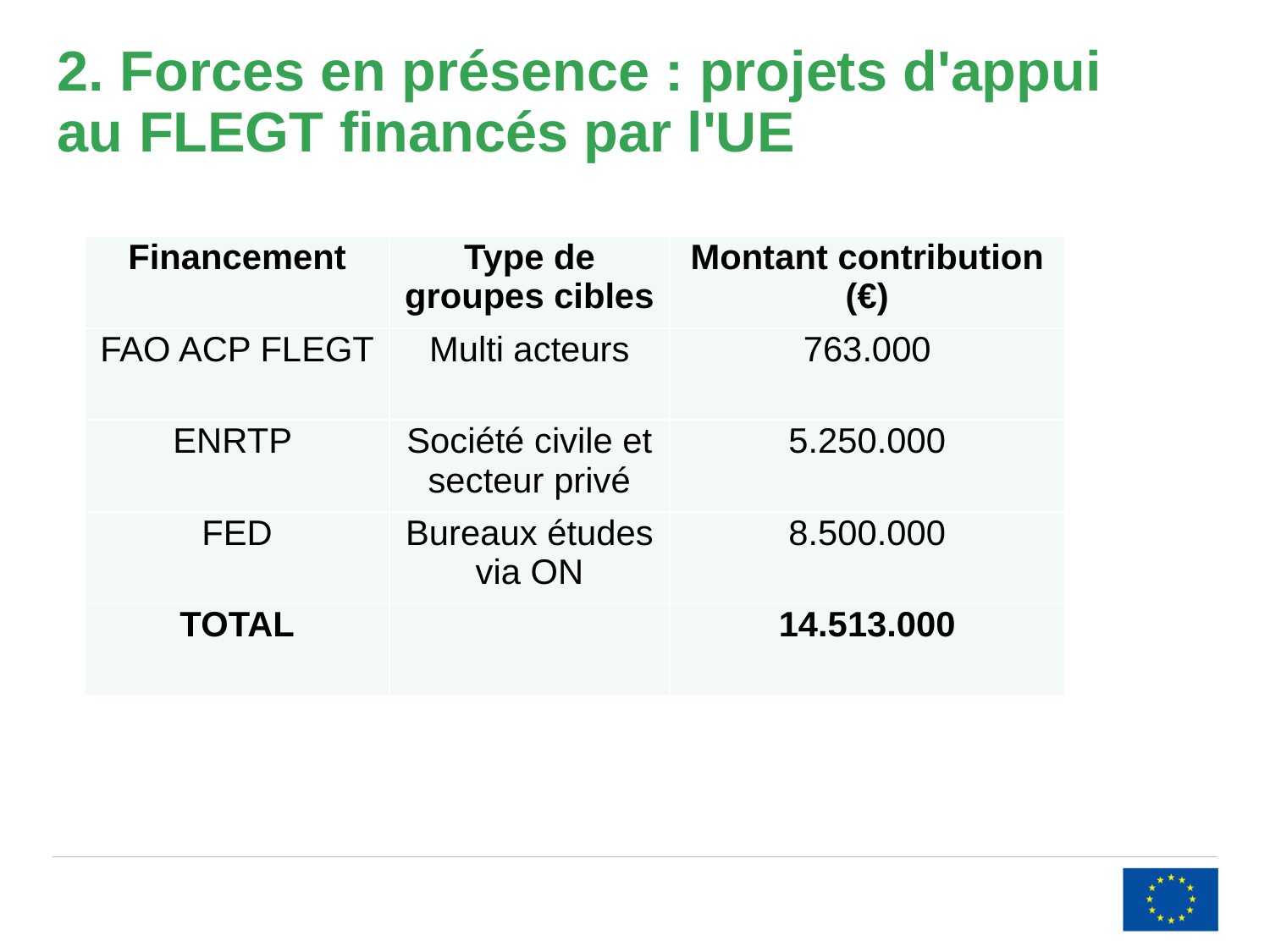

2. Forces en présence : projets d'appui au FLEGT financés par l'UE

| Financement | Type de groupes cibles | Montant contribution (€) |
| --- | --- | --- |
| FAO ACP FLEGT | Multi acteurs | 763.000 |
| ENRTP | Société civile et secteur privé | 5.250.000 |
| FED | Bureaux études via ON | 8.500.000 |
| TOTAL |  | 14.513.000 |